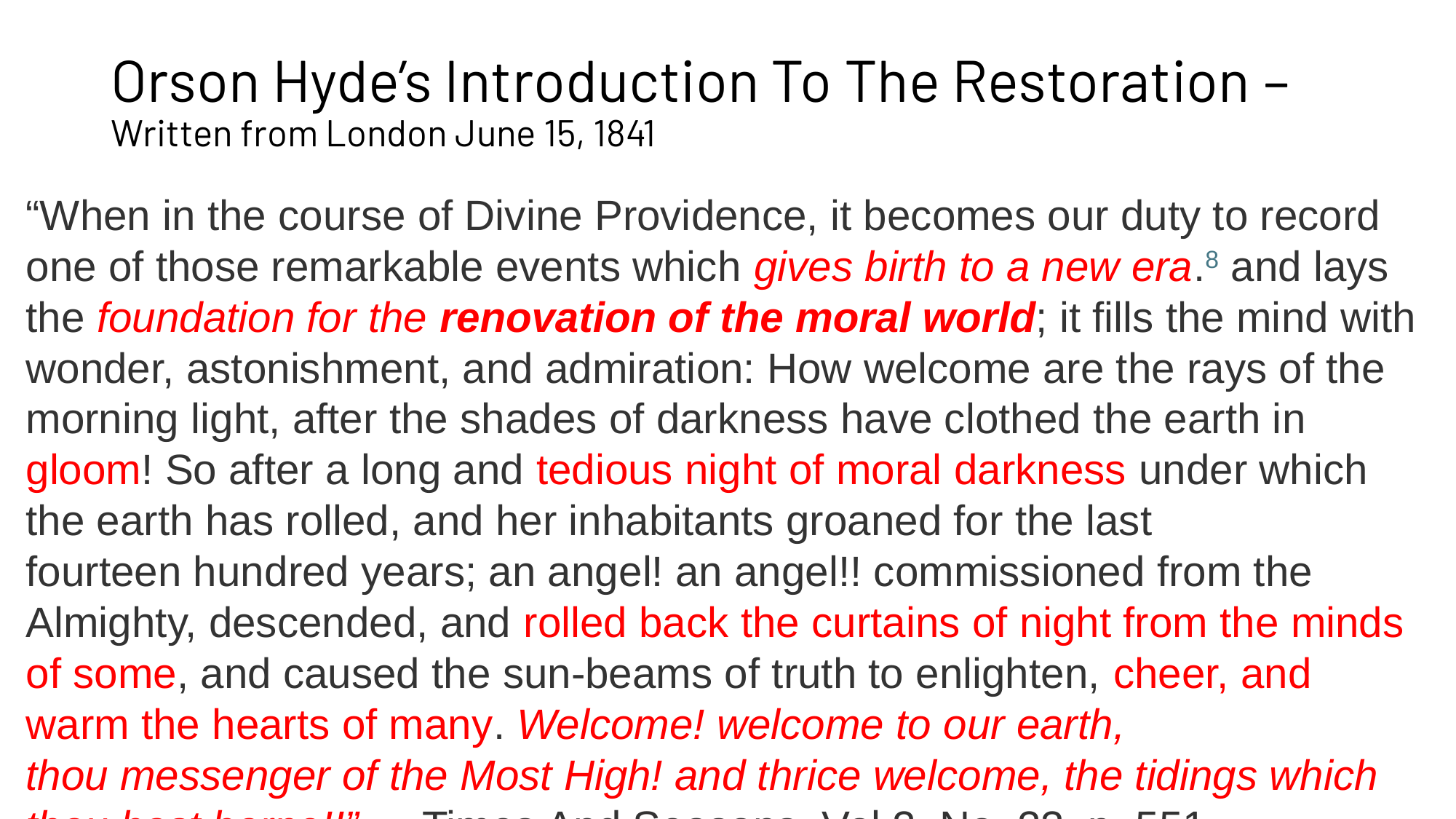

# Orson Hyde’s Introduction To The Restoration 					– Written from London June 15, 1841
“When in the course of Divine Providence, it becomes our duty to record one of those remarkable events which gives birth to a new era.8 and lays the foundation for the renovation of the moral world; it fills the mind with wonder, astonishment, and admiration: How welcome are the rays of the morning light, after the shades of darkness have clothed the earth in gloom! So after a long and tedious night of moral darkness under which the earth has rolled, and her inhabitants groaned for the last fourteen hundred years; an angel! an angel!! commissioned from the Almighty, descended, and rolled back the curtains of night from the minds of some, and caused the sun-beams of truth to enlighten, cheer, and warm the hearts of many. Welcome! welcome to our earth, thou messenger of the Most High! and thrice welcome, the tidings which thou hast borne!!”  -- Times And Seasons, Vol 2, No. 23, p. 551